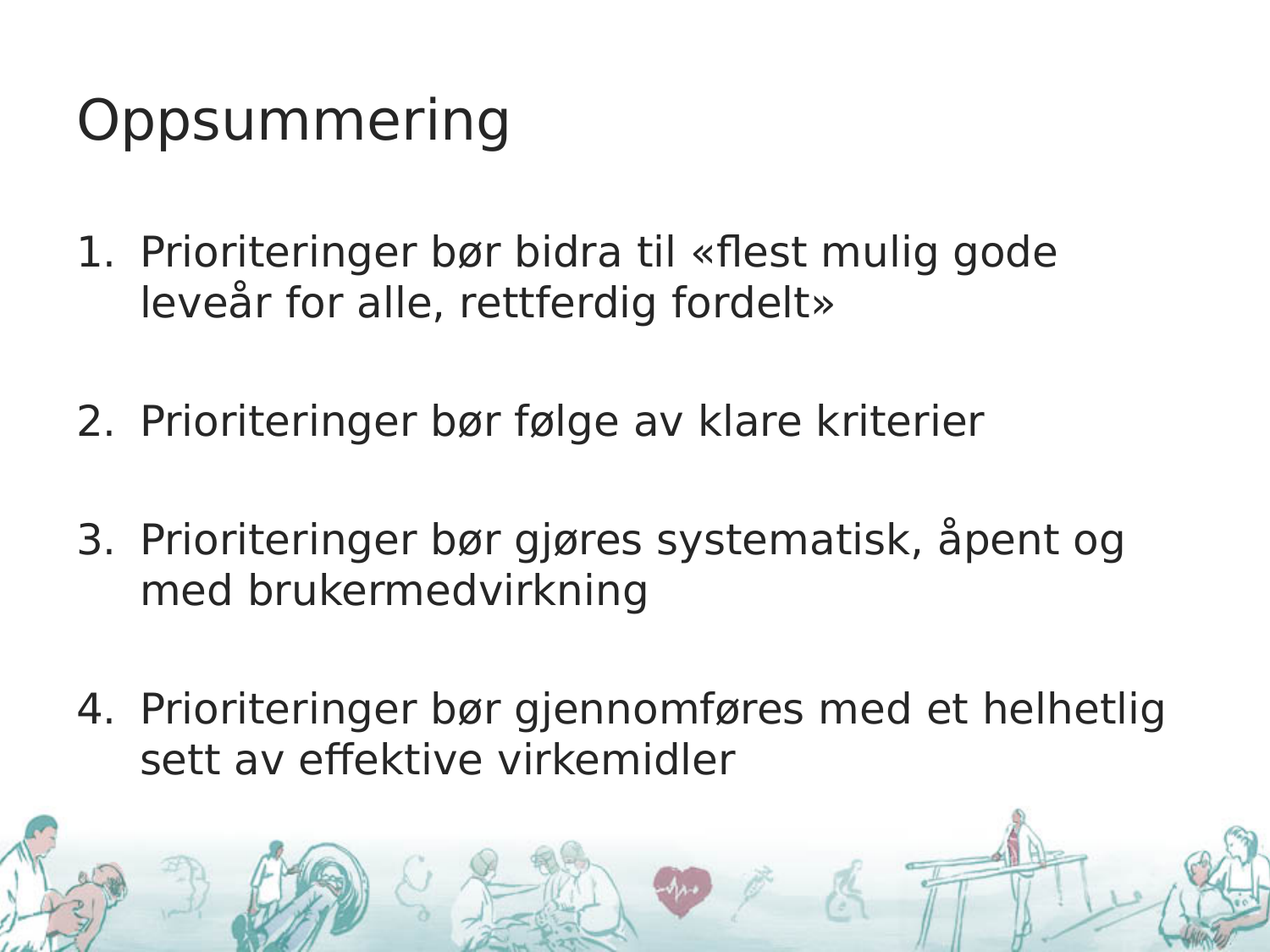

# Oppsummering
Prioriteringer bør bidra til «flest mulig gode leveår for alle, rettferdig fordelt»

Prioriteringer bør følge av klare kriterier

Prioriteringer bør gjøres systematisk, åpent og med brukermedvirkning

Prioriteringer bør gjennomføres med et helhetlig sett av effektive virkemidler